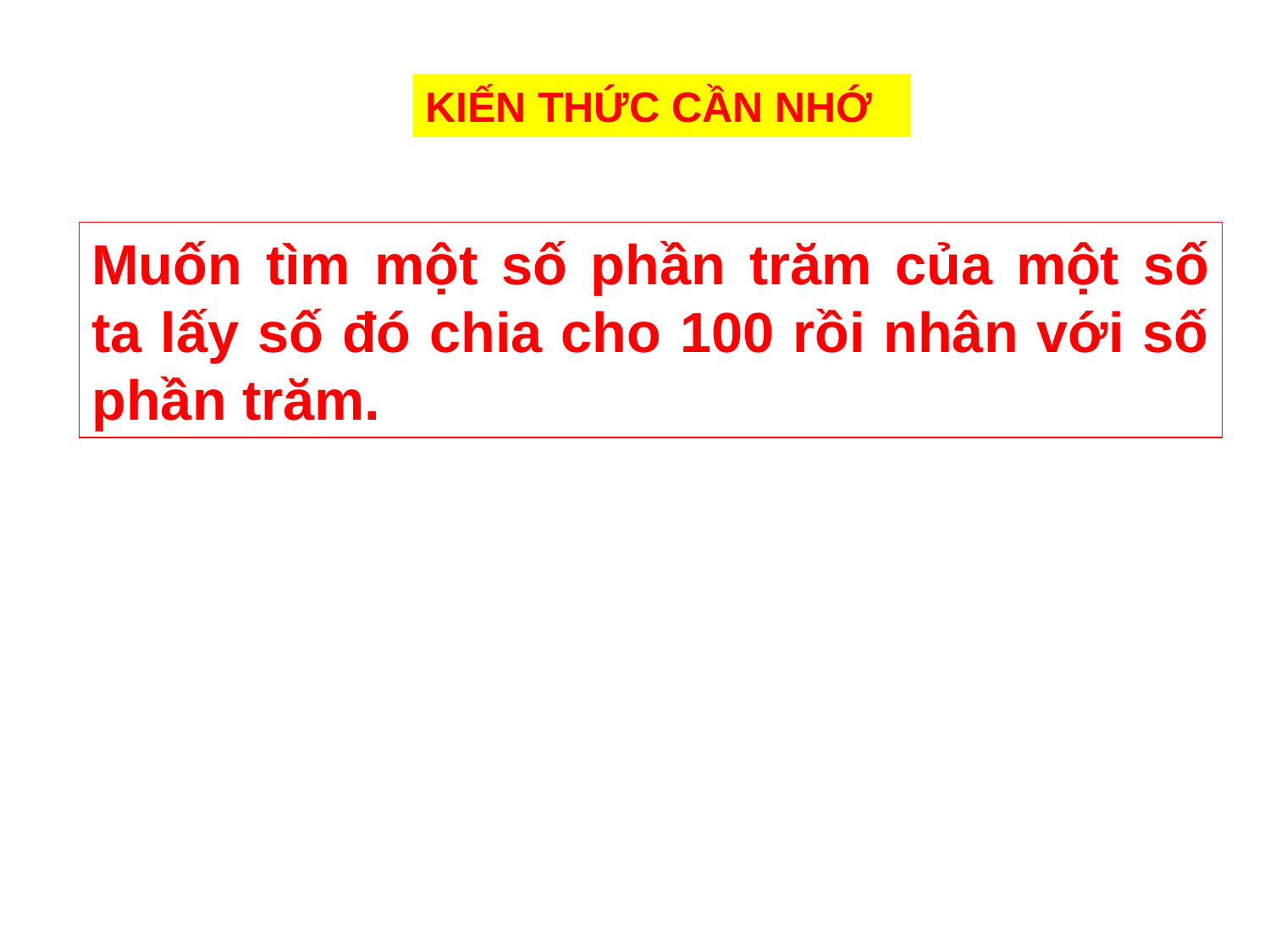

KIẾN THỨC CẦN NHỚ
Muốn tìm một số phần trăm của một số ta lấy số đó chia cho 100 rồi nhân với số phần trăm.